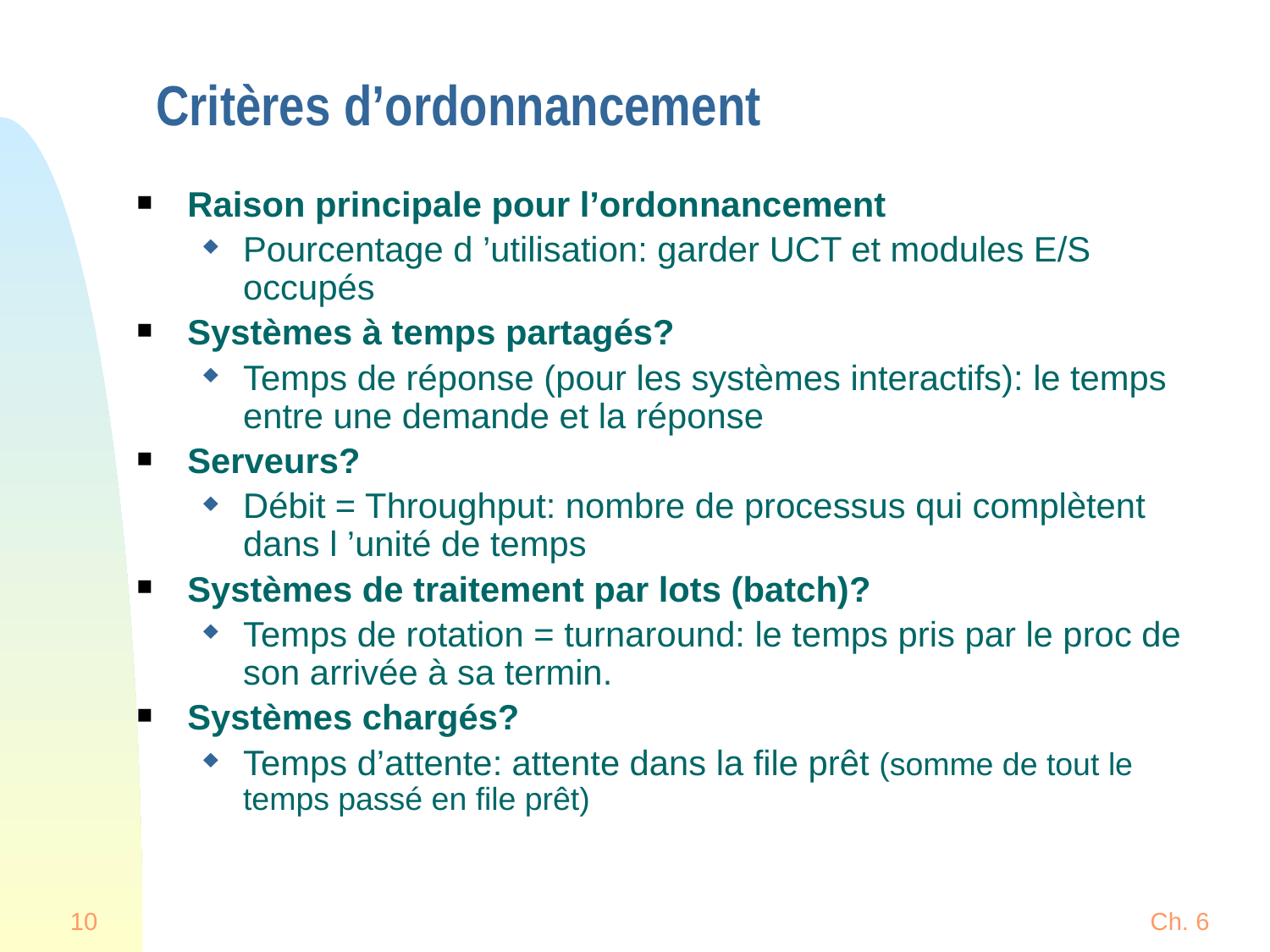

# Critères d’ordonnancement
Raison principale pour l’ordonnancement
Pourcentage d ’utilisation: garder UCT et modules E/S occupés
Systèmes à temps partagés?
Temps de réponse (pour les systèmes interactifs): le temps entre une demande et la réponse
Serveurs?
Débit = Throughput: nombre de processus qui complètent dans l ’unité de temps
Systèmes de traitement par lots (batch)?
Temps de rotation = turnaround: le temps pris par le proc de son arrivée à sa termin.
Systèmes chargés?
Temps d’attente: attente dans la file prêt (somme de tout le temps passé en file prêt)
10
Ch. 6